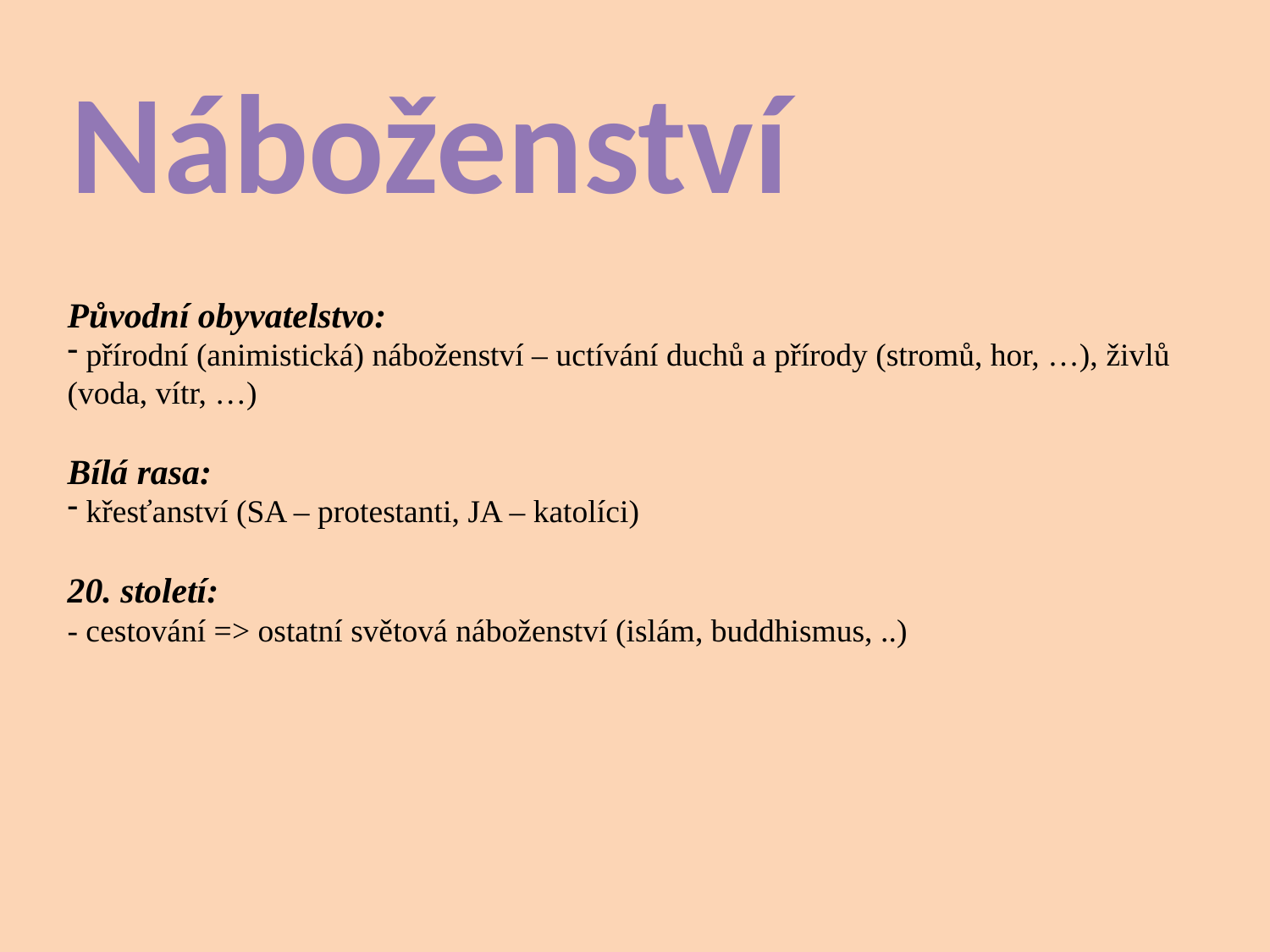

Náboženství
Původní obyvatelstvo:
 přírodní (animistická) náboženství – uctívání duchů a přírody (stromů, hor, …), živlů (voda, vítr, …)

Bílá rasa:
 křesťanství (SA – protestanti, JA – katolíci)

20. století:
- cestování => ostatní světová náboženství (islám, buddhismus, ..)